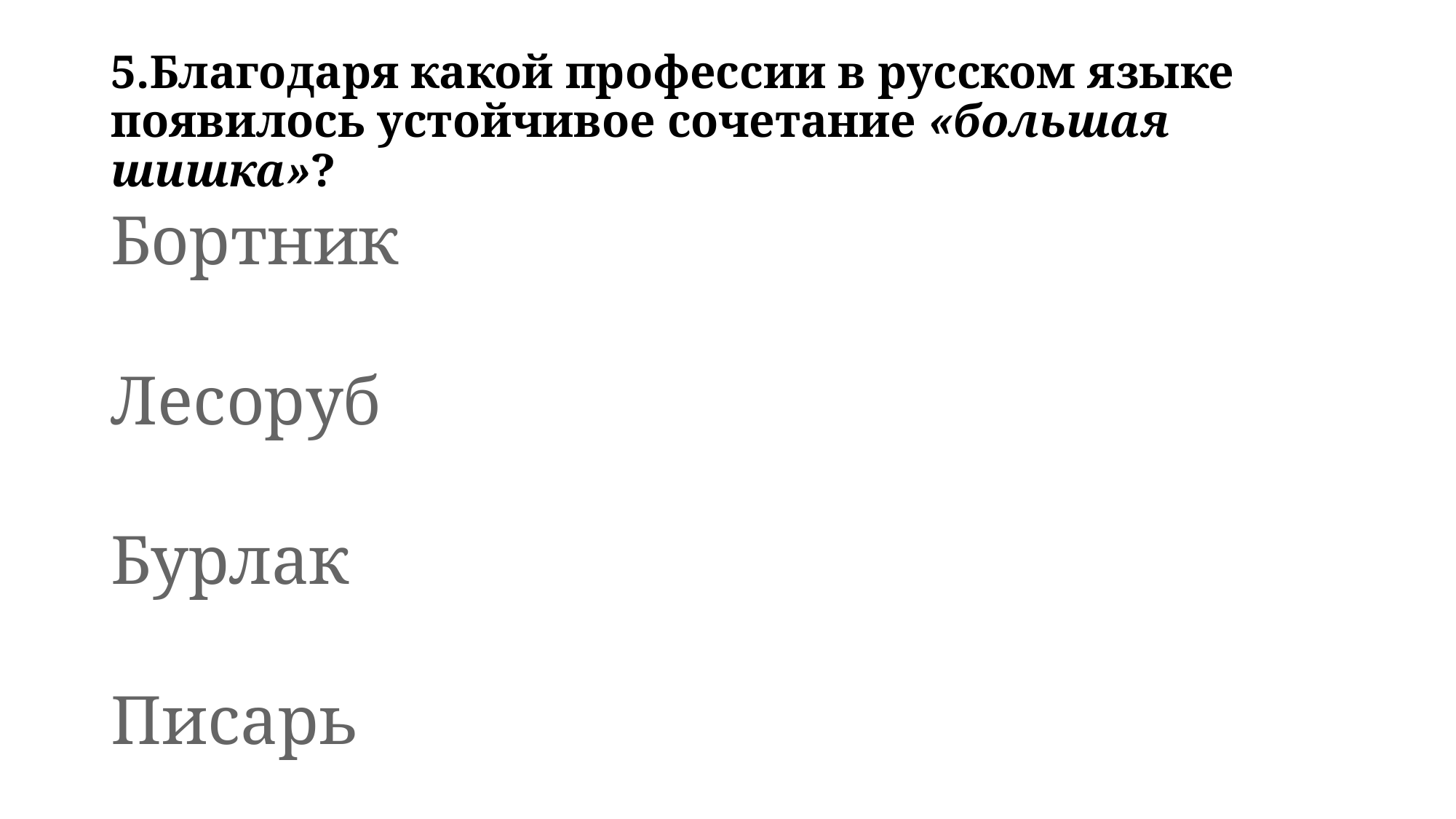

# 5.Благодаря какой профессии в русском языке появилось устойчивое сочетание «большая шишка»?
Бортник

Лесоруб

Бурлак

Писарь